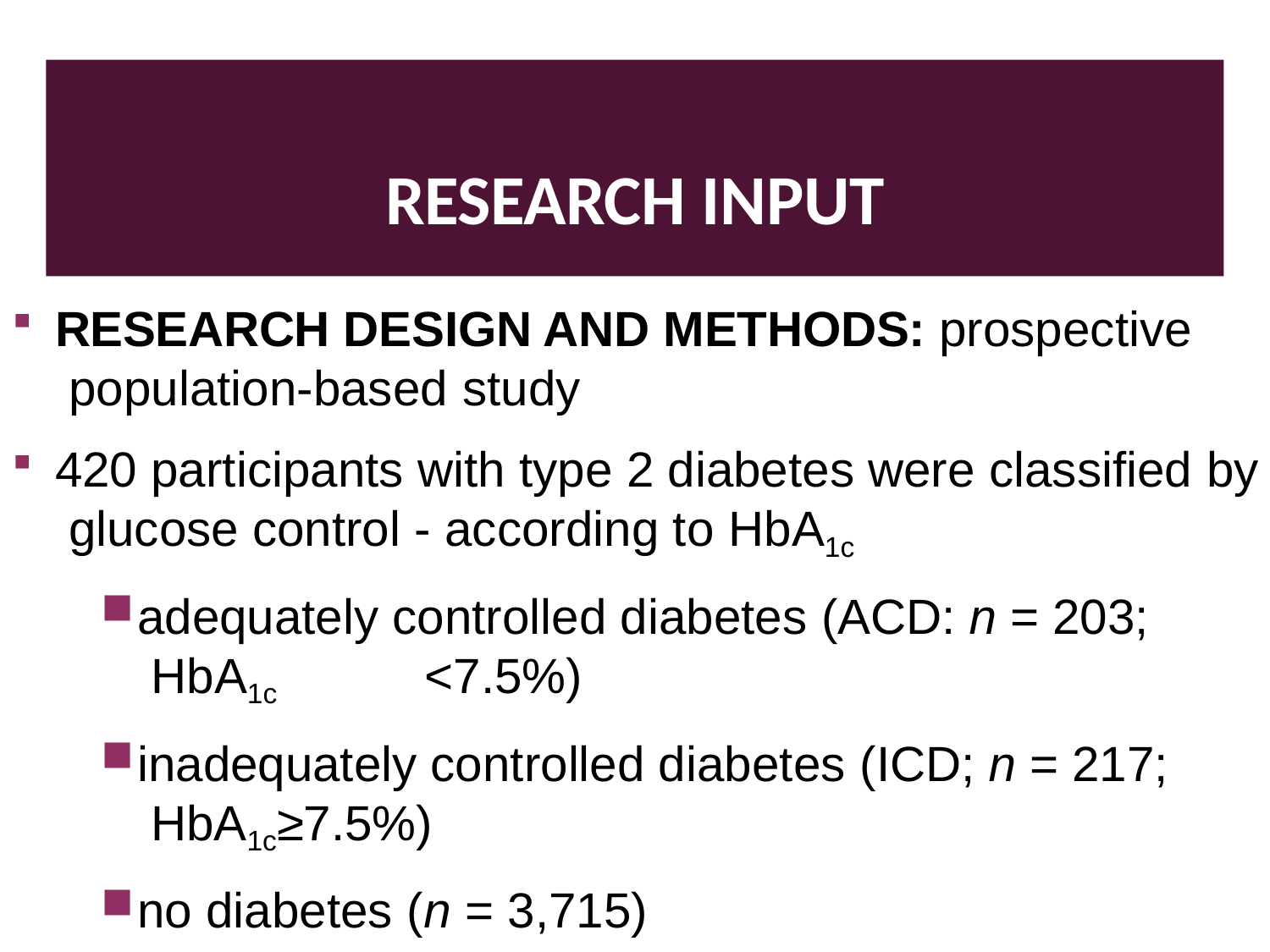

# RESEARCH INPUT
RESEARCH DESIGN AND METHODS: prospective  population-based study
420 participants with type 2 diabetes were classified by  glucose control - according to HbA1c
adequately controlled diabetes (ACD: n = 203;  HbA1c	<7.5%)
inadequately controlled diabetes (ICD; n = 217;  HbA1c≥7.5%)
no diabetes (n = 3,715)